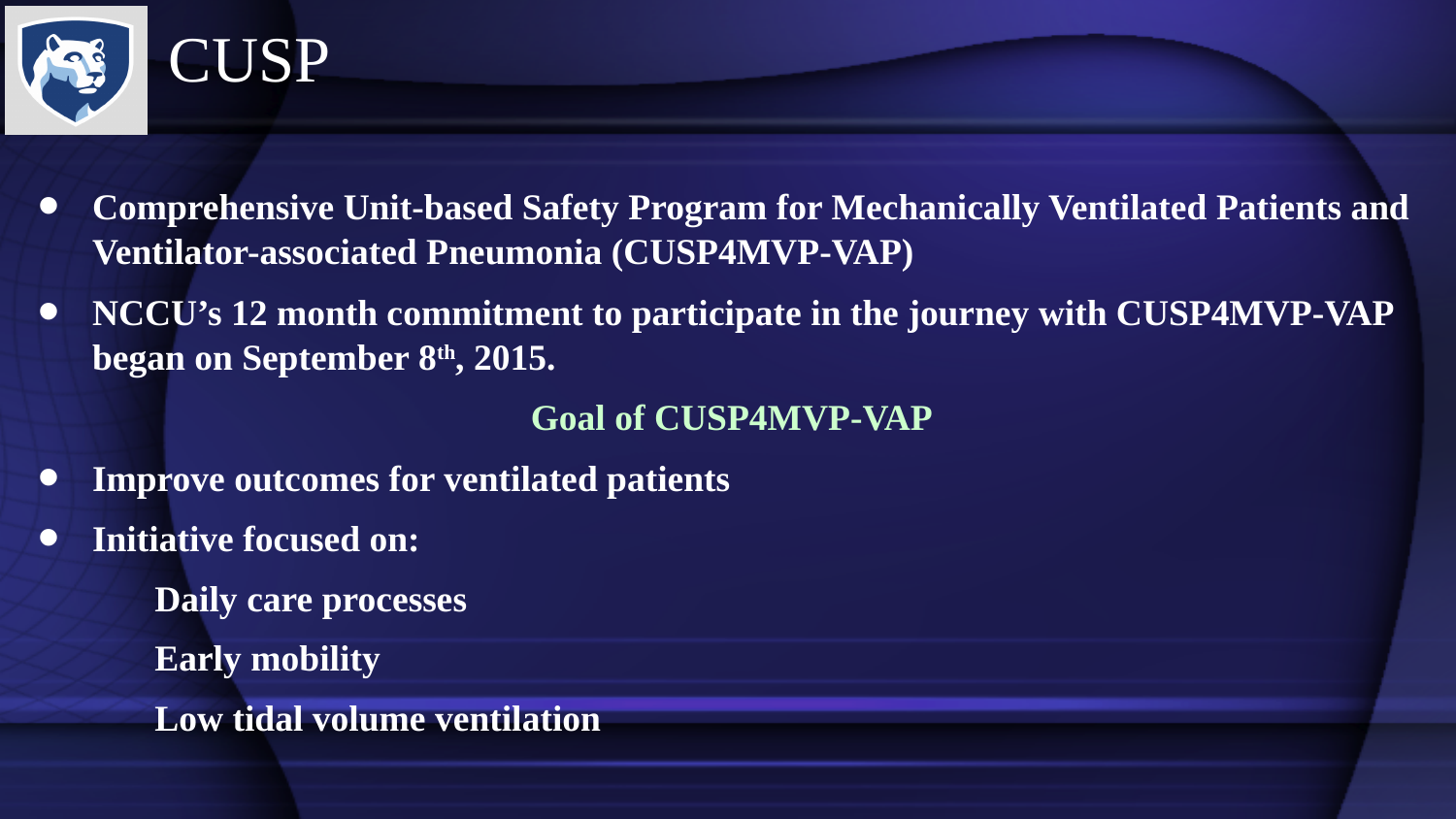

# CUSP
Comprehensive Unit-based Safety Program for Mechanically Ventilated Patients and Ventilator-associated Pneumonia (CUSP4MVP-VAP)
NCCU’s 12 month commitment to participate in the journey with CUSP4MVP-VAP began on September 8th, 2015.
Goal of CUSP4MVP-VAP
Improve outcomes for ventilated patients
Initiative focused on:
Daily care processes
Early mobility
Low tidal volume ventilation